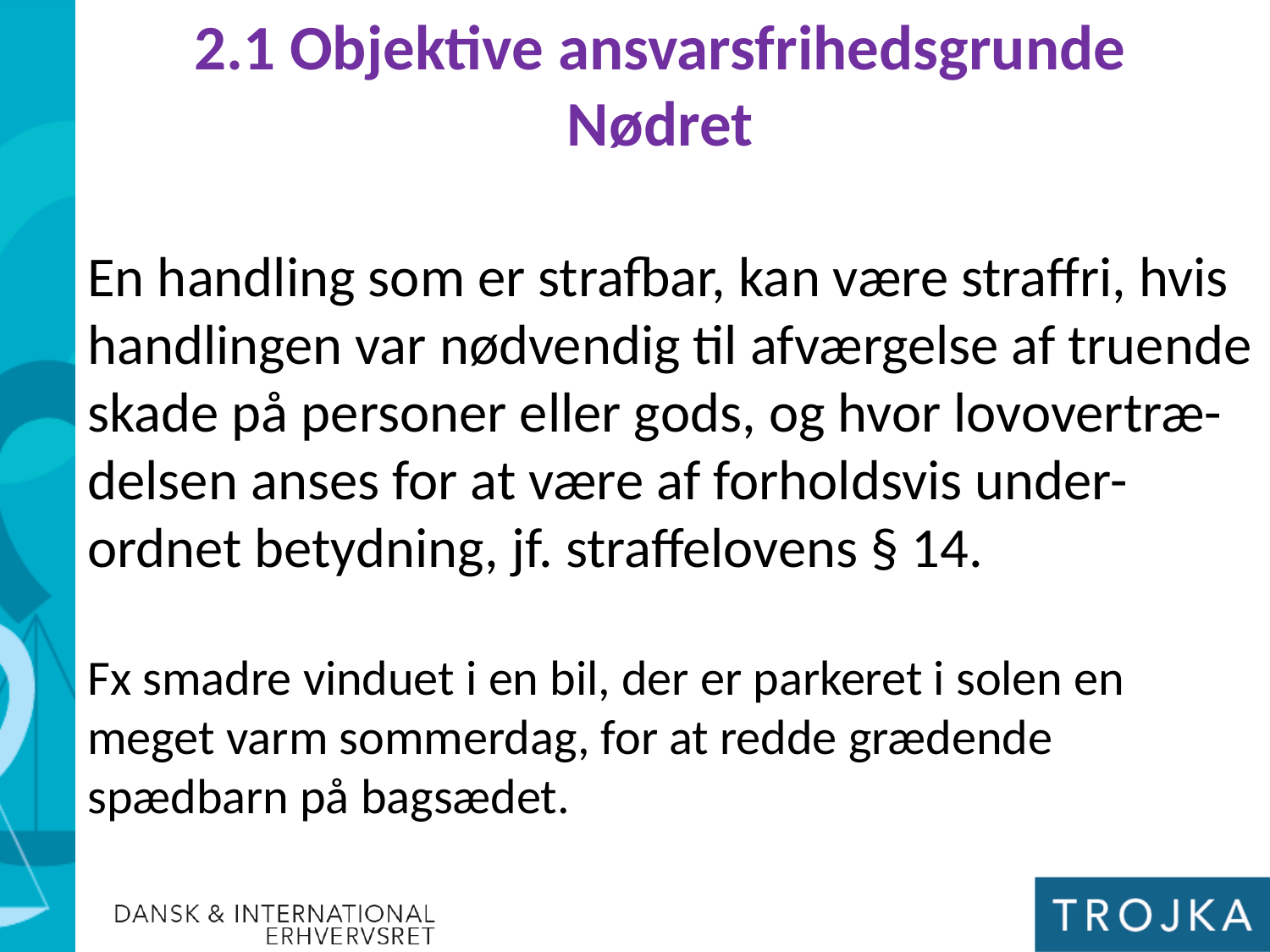

2.1 Objektive ansvarsfrihedsgrunde
Nødret

En handling som er strafbar, kan være straffri, hvis handlingen var nødvendig til afværgelse af truende skade på personer eller gods, og hvor lovovertræ-delsen anses for at være af forholdsvis under-ordnet betydning, jf. straffelovens § 14.

Fx smadre vinduet i en bil, der er parkeret i solen en meget varm sommerdag, for at redde grædende spædbarn på bagsædet.